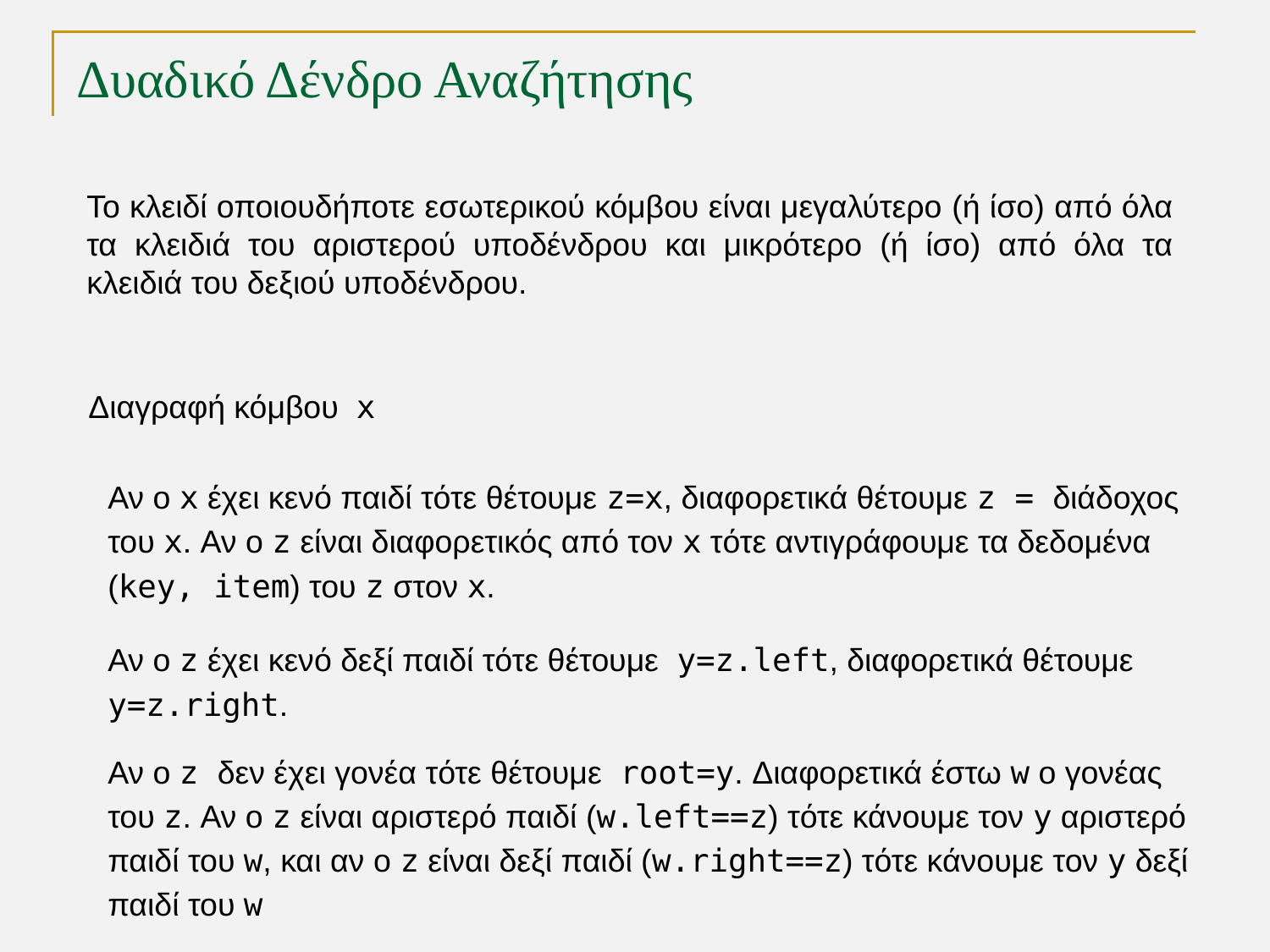

# Δυαδικό Δένδρο Αναζήτησης
Το κλειδί οποιουδήποτε εσωτερικού κόμβου είναι μεγαλύτερο (ή ίσο) από όλα τα κλειδιά του αριστερού υποδένδρου και μικρότερο (ή ίσο) από όλα τα κλειδιά του δεξιού υποδένδρου.
Διαγραφή κόμβου  x
Αν ο x έχει κενό παιδί τότε θέτουμε z=x, διαφορετικά θέτουμε z = διάδοχος του x. Αν ο z είναι διαφορετικός από τον x τότε αντιγράφουμε τα δεδομένα  (key, item) του z στον x.
Αν ο z έχει κενό δεξί παιδί τότε θέτουμε  y=z.left, διαφορετικά θέτουμε y=z.right.
Αν ο z δεν έχει γονέα τότε θέτουμε  root=y. Διαφορετικά έστω w ο γονέας του z. Αν ο z είναι αριστερό παιδί (w.left==z) τότε κάνουμε τον y αριστερό παιδί του w, και αν ο z είναι δεξί παιδί (w.right==z) τότε κάνουμε τον y δεξί παιδί του w

TexPoint fonts used in EMF.
Read the TexPoint manual before you delete this box.: AAAAA